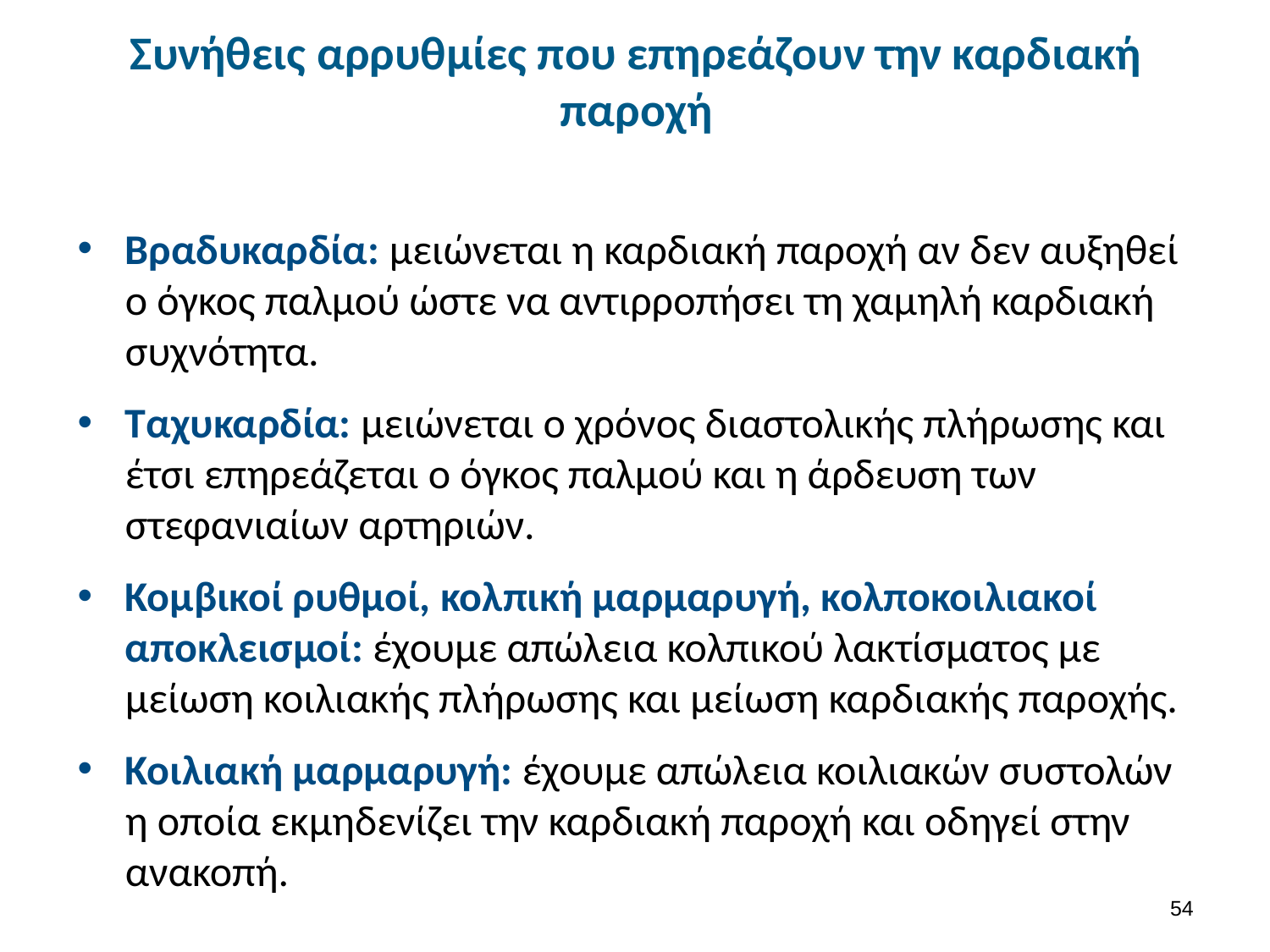

# Συνήθεις αρρυθμίες που επηρεάζουν την καρδιακή παροχή
Βραδυκαρδία: μειώνεται η καρδιακή παροχή αν δεν αυξηθεί ο όγκος παλμού ώστε να αντιρροπήσει τη χαμηλή καρδιακή συχνότητα.
Ταχυκαρδία: μειώνεται ο χρόνος διαστολικής πλήρωσης και έτσι επηρεάζεται ο όγκος παλμού και η άρδευση των στεφανιαίων αρτηριών.
Κομβικοί ρυθμοί, κολπική μαρμαρυγή, κολποκοιλιακοί αποκλεισμοί: έχουμε απώλεια κολπικού λακτίσματος με μείωση κοιλιακής πλήρωσης και μείωση καρδιακής παροχής.
Κοιλιακή μαρμαρυγή: έχουμε απώλεια κοιλιακών συστολών η οποία εκμηδενίζει την καρδιακή παροχή και οδηγεί στην ανακοπή.
54